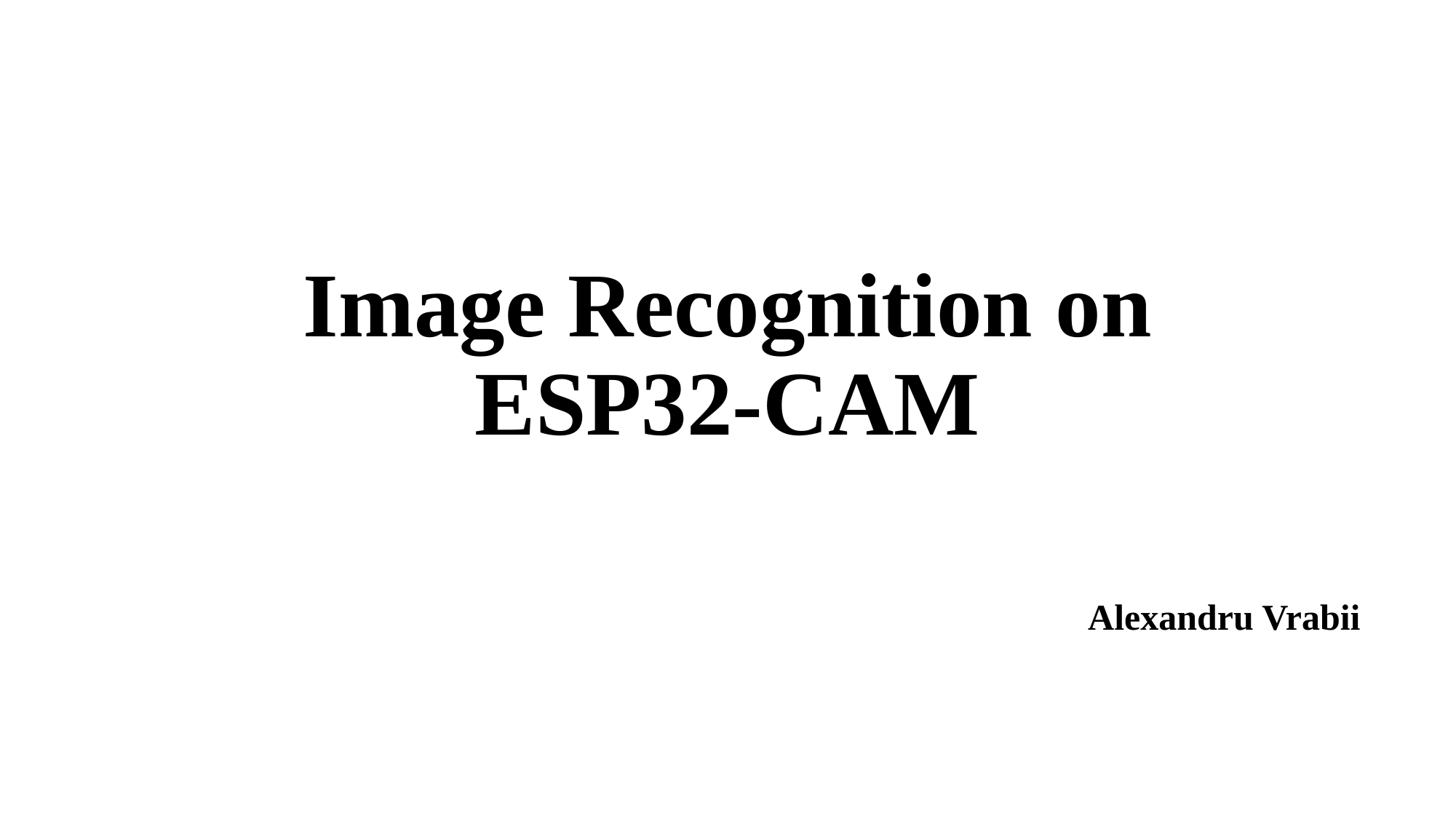

# Image Recognition on ESP32-CAM
Alexandru Vrabii